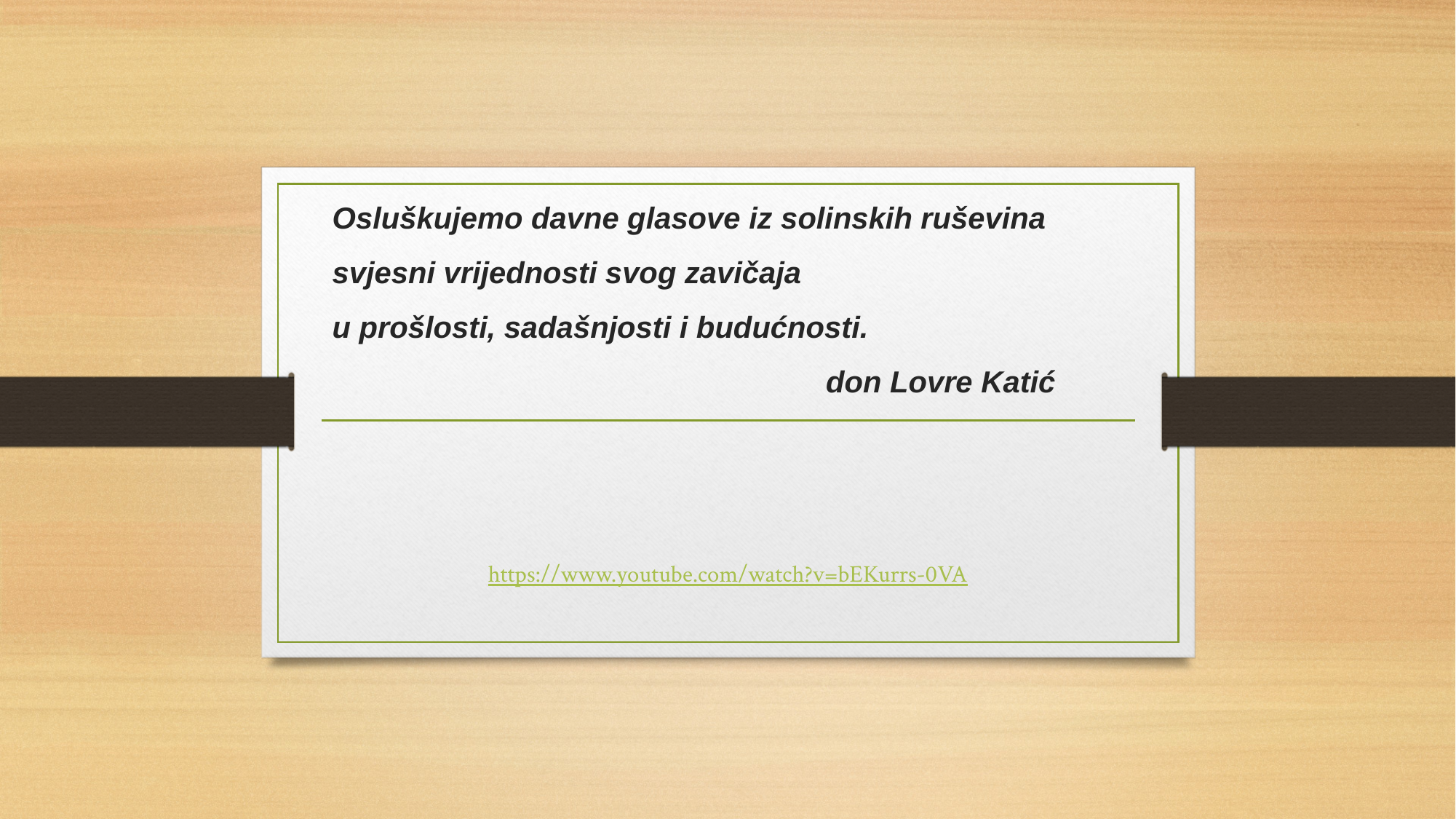

# Osluškujemo davne glasove iz solinskih ruševina svjesni vrijednosti svog zavičaja u prošlosti, sadašnjosti i budućnosti. don Lovre Katić
https://www.youtube.com/watch?v=bEKurrs-0VA